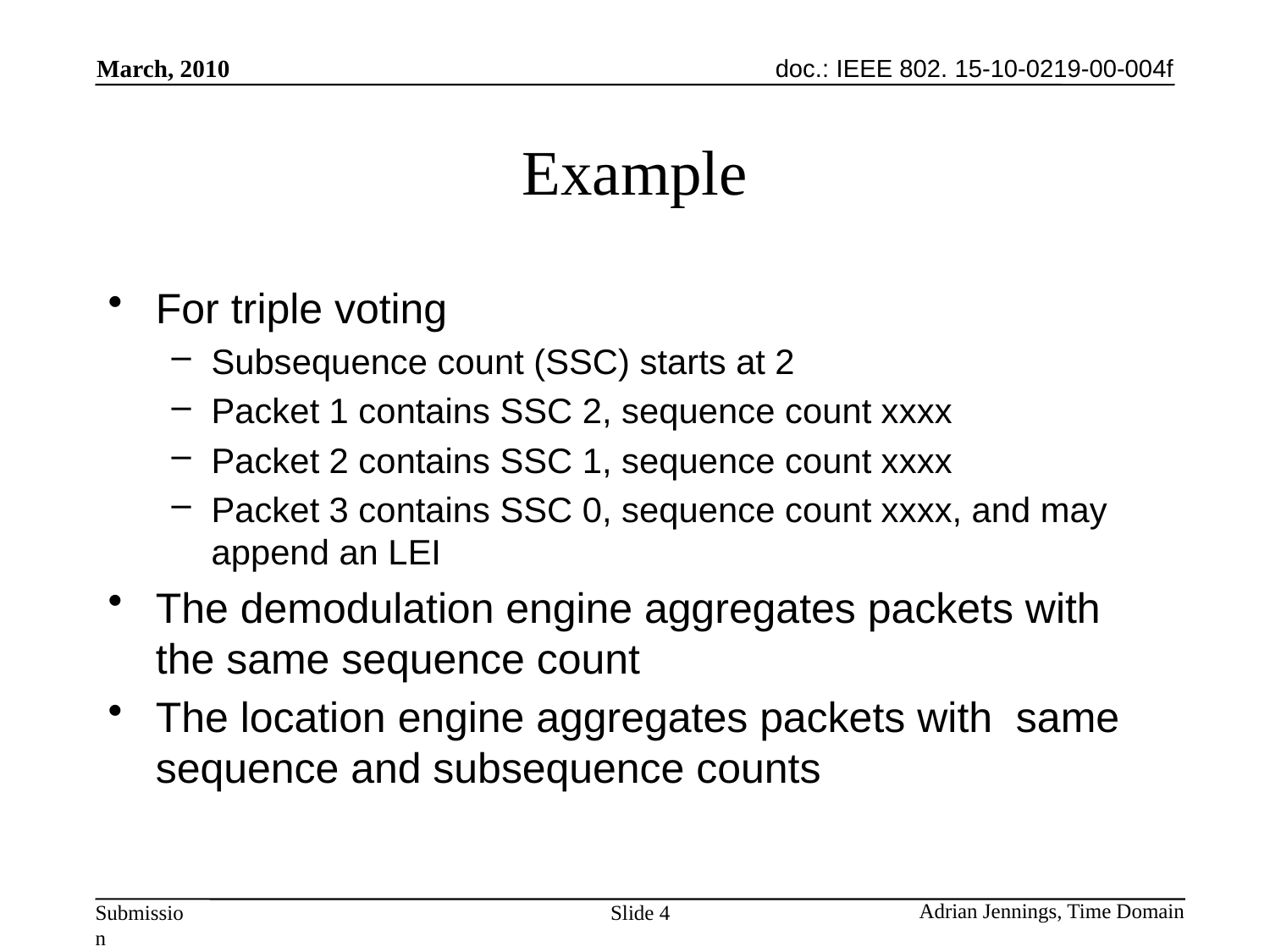

# Example
For triple voting
Subsequence count (SSC) starts at 2
Packet 1 contains SSC 2, sequence count xxxx
Packet 2 contains SSC 1, sequence count xxxx
Packet 3 contains SSC 0, sequence count xxxx, and may append an LEI
The demodulation engine aggregates packets with the same sequence count
The location engine aggregates packets with  same sequence and subsequence counts

Slide 4